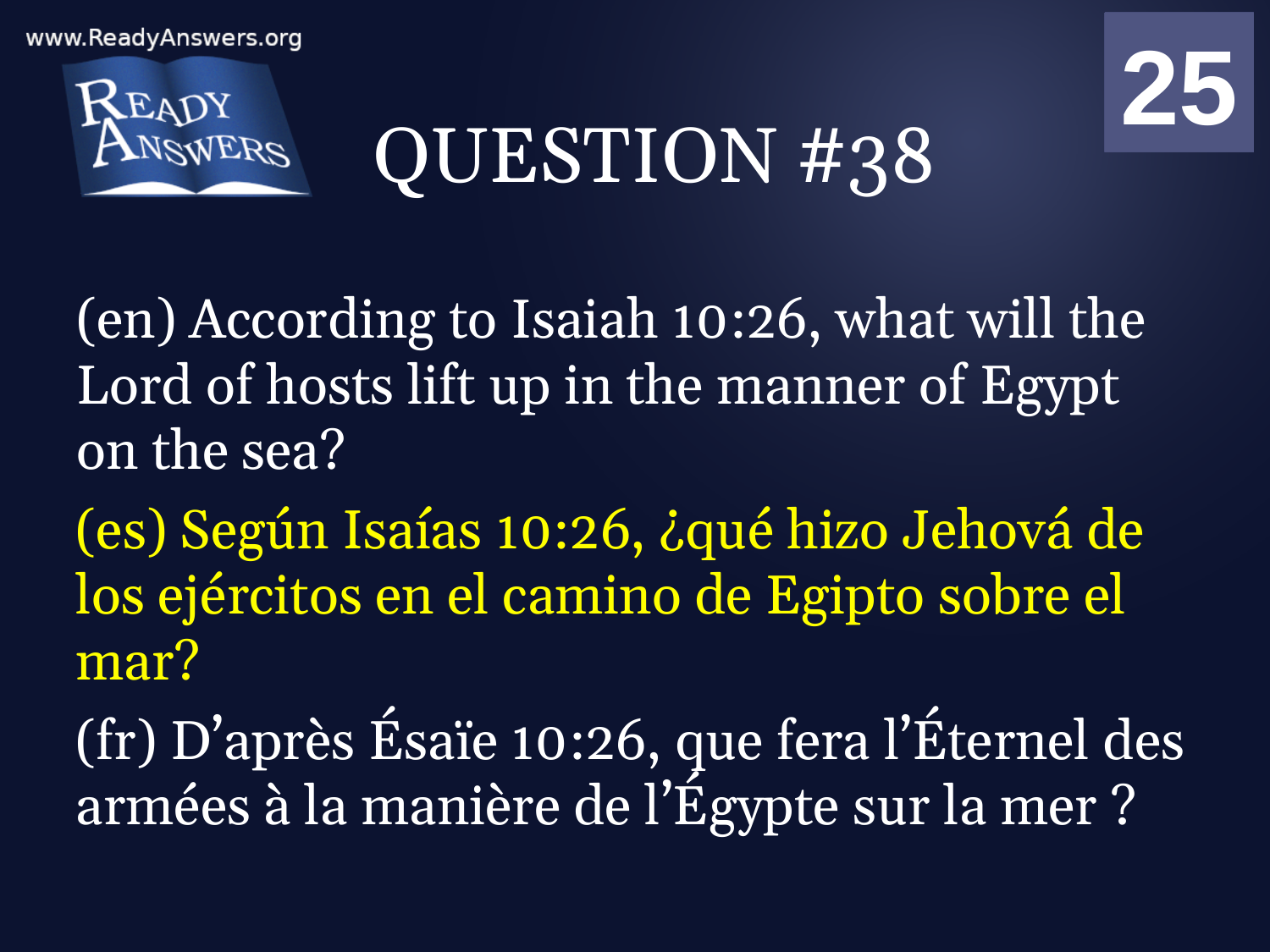

01
02
03
04
05
06
07
08
09
10
11
12
13
14
15
16
17
18
19
20
21
22
23
24
25
00
# QUESTION #38
(en) According to Isaiah 10:26, what will the Lord of hosts lift up in the manner of Egypt on the sea?
(es) Según Isaías 10:26, ¿qué hizo Jehová de los ejércitos en el camino de Egipto sobre el mar?
(fr) D’après Ésaïe 10:26, que fera l’Éternel des armées à la manière de l’Égypte sur la mer ?